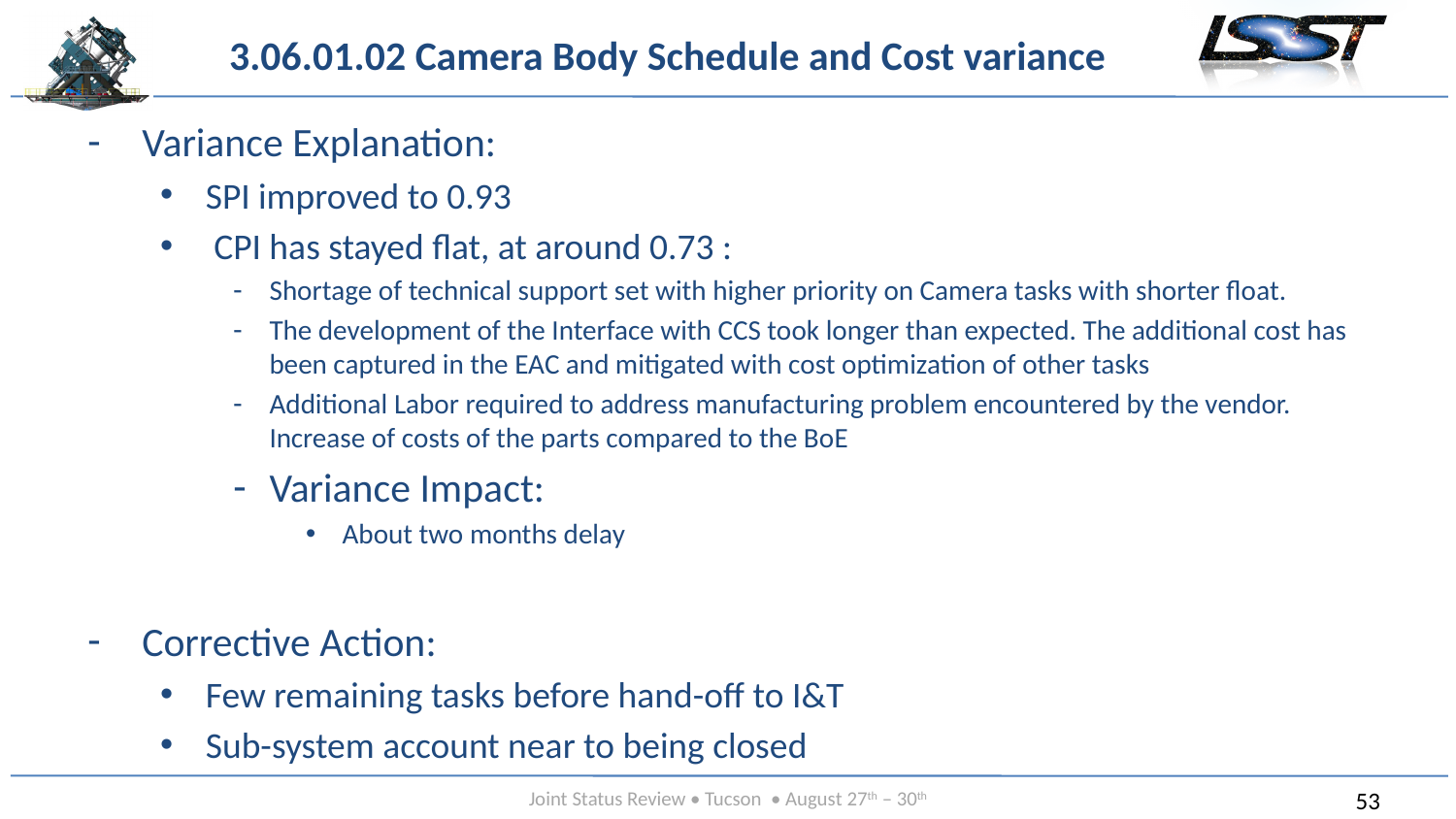

# 3.06.01.02 Camera Body Schedule and Cost variance
Variance Explanation:
SPI improved to 0.93
 CPI has stayed flat, at around 0.73 :
Shortage of technical support set with higher priority on Camera tasks with shorter float.
The development of the Interface with CCS took longer than expected. The additional cost has been captured in the EAC and mitigated with cost optimization of other tasks
Additional Labor required to address manufacturing problem encountered by the vendor. Increase of costs of the parts compared to the BoE
Variance Impact:
About two months delay

Corrective Action:
Few remaining tasks before hand-off to I&T
Sub-system account near to being closed